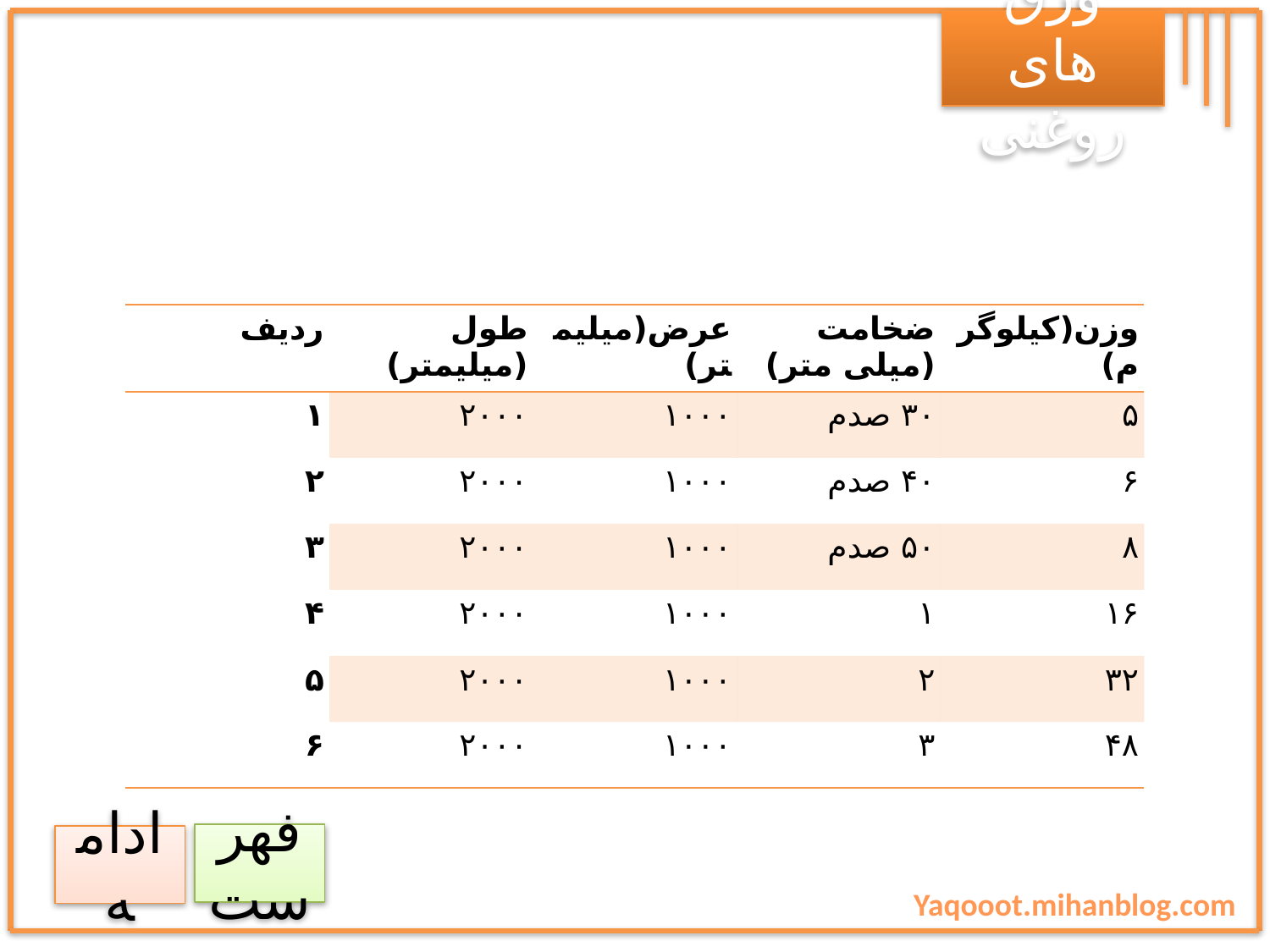

ورق های روغنی

| ردیف | طول (میلیمتر) | عرض(میلیمتر) | ضخامت (میلی متر) | وزن(کیلوگرم) |
| --- | --- | --- | --- | --- |
| ۱ | ۲۰۰۰ | ۱۰۰۰ | ۳۰ صدم | ۵ |
| ۲ | ۲۰۰۰ | ۱۰۰۰ | ۴۰ صدم | ۶ |
| ۳ | ۲۰۰۰ | ۱۰۰۰ | ۵۰ صدم | ۸ |
| ۴ | ۲۰۰۰ | ۱۰۰۰ | ۱ | ۱۶ |
| ۵ | ۲۰۰۰ | ۱۰۰۰ | ۲ | ۳۲ |
| ۶ | ۲۰۰۰ | ۱۰۰۰ | ۳ | ۴۸ |
فهرست
ادامه
Yaqooot.mihanblog.com